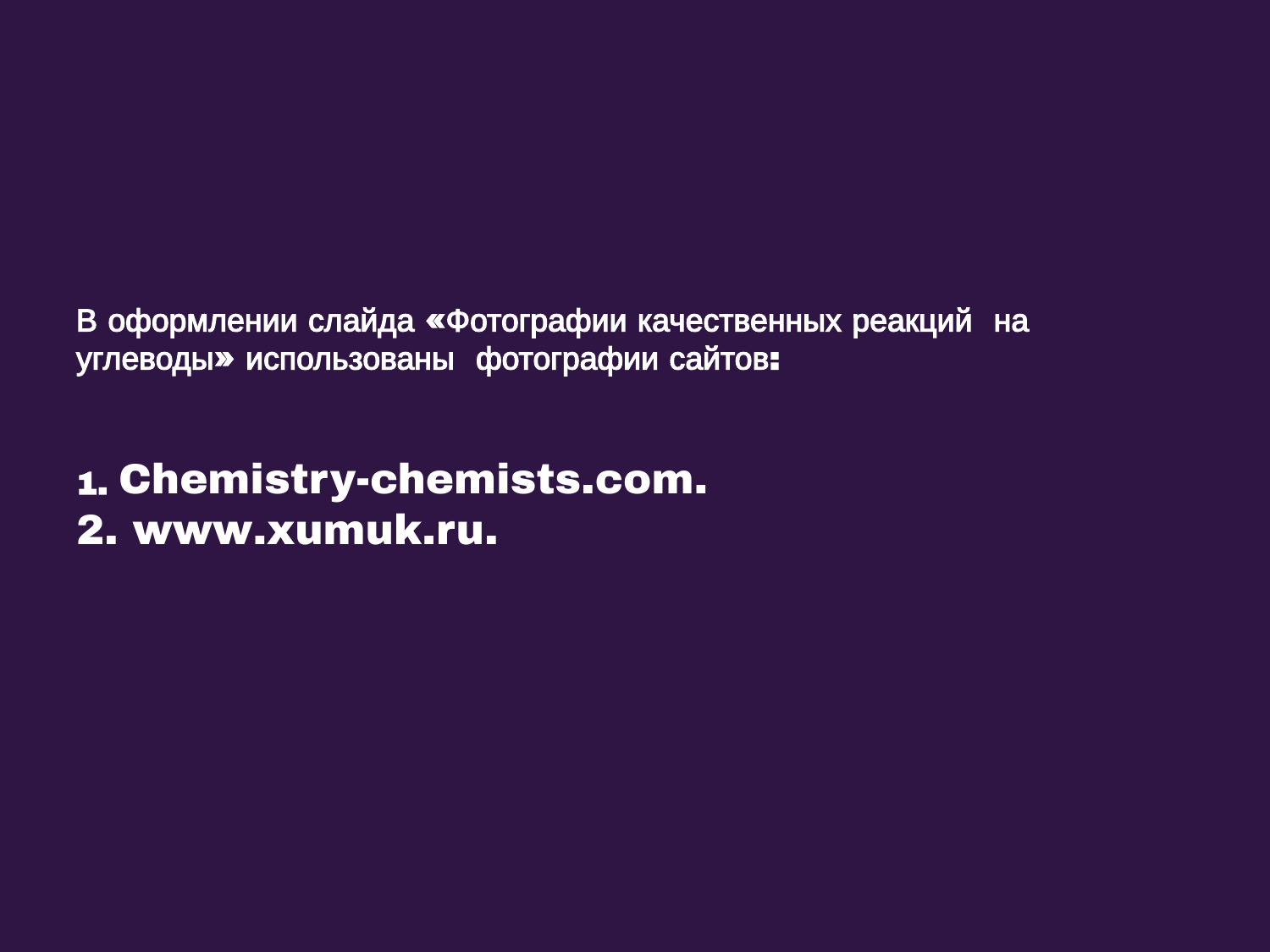

# В оформлении слайда «Фотографии качественных реакций  на углеводы» использованы  фотографии сайтов: 1. Chemistry-chemists.com. 2. www.xumuk.ru.